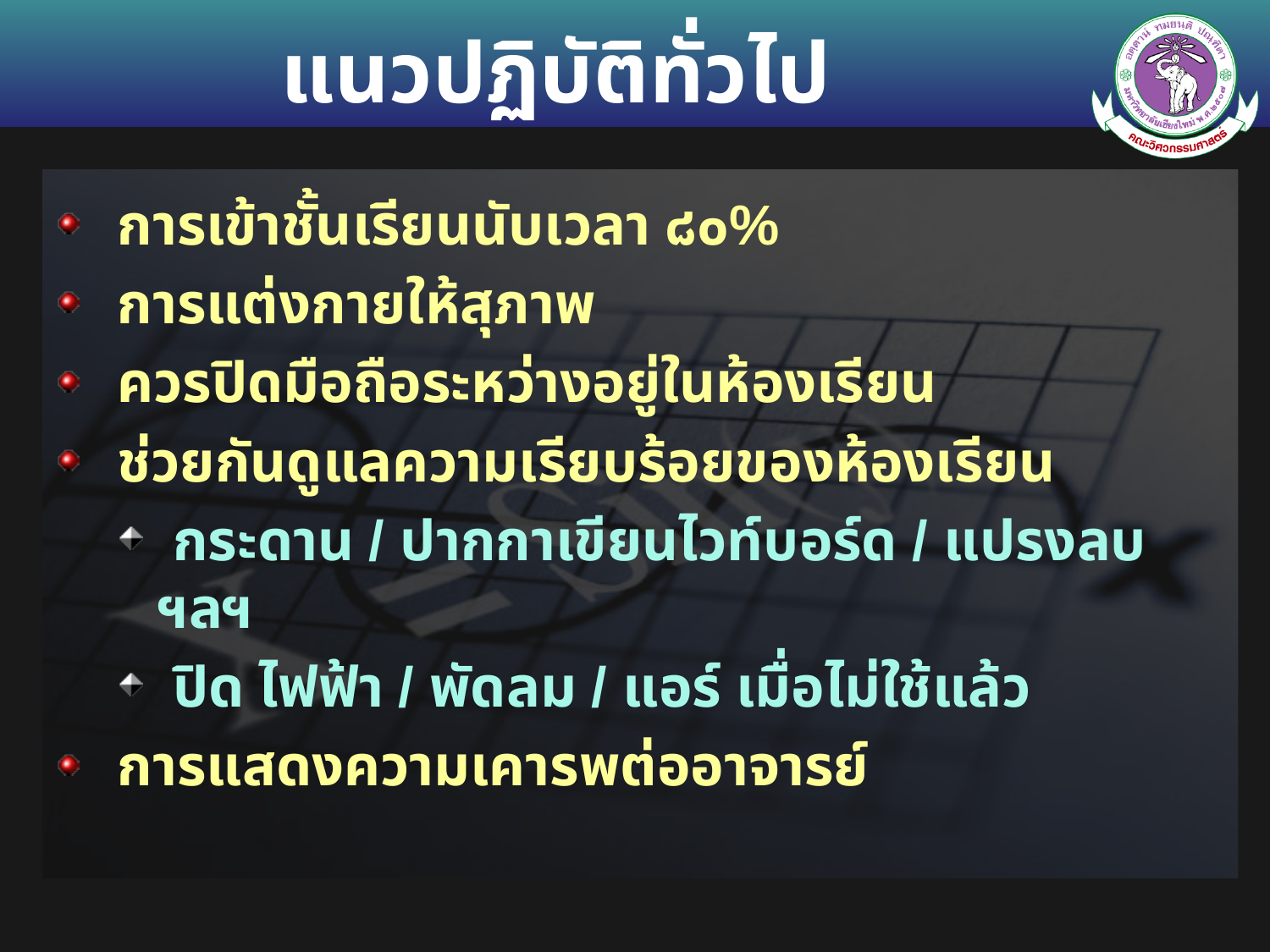

# แนวปฏิบัติทั่วไป
 การเข้าชั้นเรียนนับเวลา ๘๐%
 การแต่งกายให้สุภาพ
 ควรปิดมือถือระหว่างอยู่ในห้องเรียน
 ช่วยกันดูแลความเรียบร้อยของห้องเรียน
 กระดาน / ปากกาเขียนไวท์บอร์ด / แปรงลบ ฯลฯ
 ปิด ไฟฟ้า / พัดลม / แอร์ เมื่อไม่ใช้แล้ว
 การแสดงความเคารพต่ออาจารย์